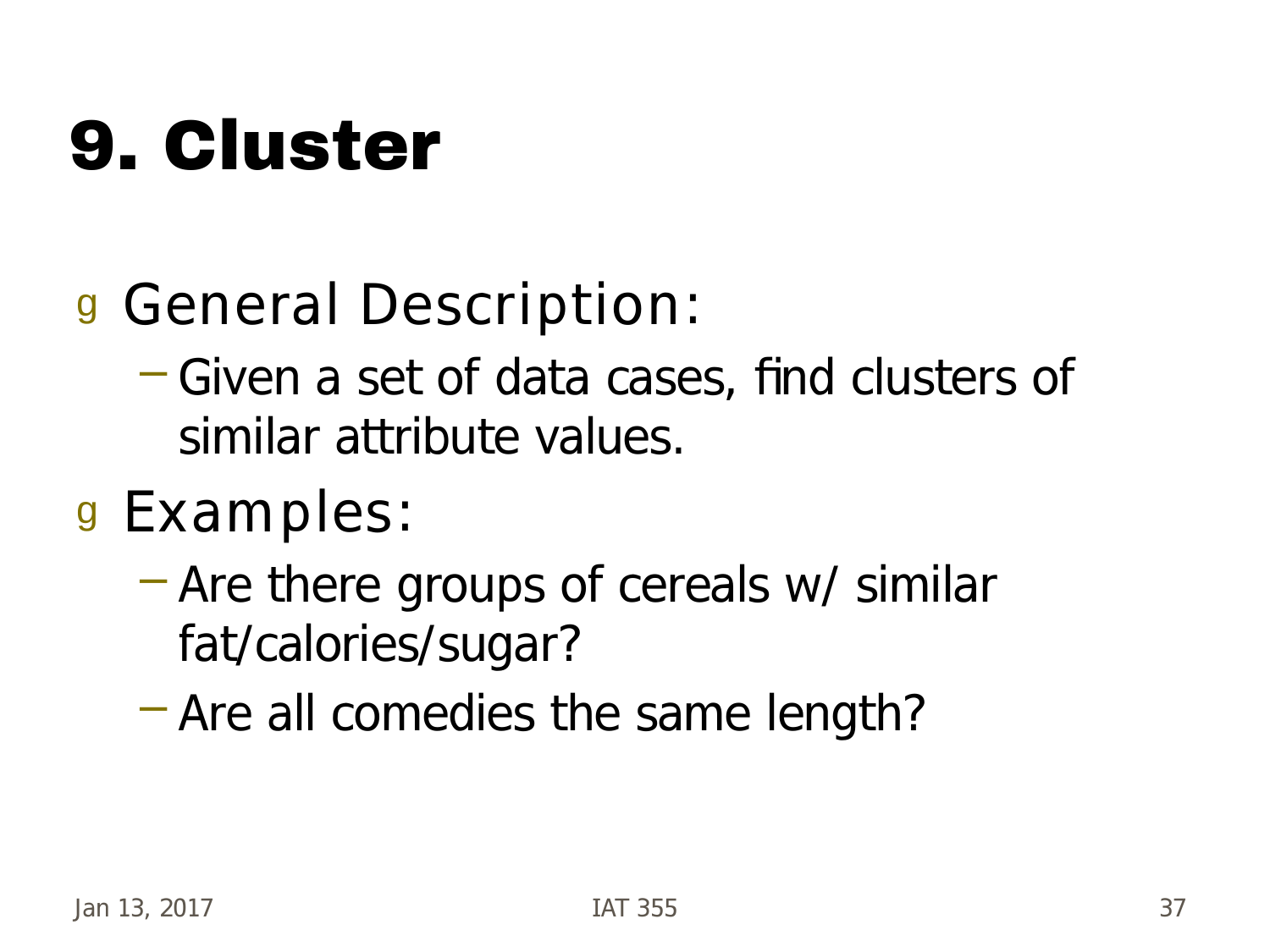

# 9. Cluster
General Description:
Given a set of data cases, find clusters of similar attribute values.
Examples:
Are there groups of cereals w/ similar fat/calories/sugar?
Are all comedies the same length?

Jan 13, 2017
IAT 355
37